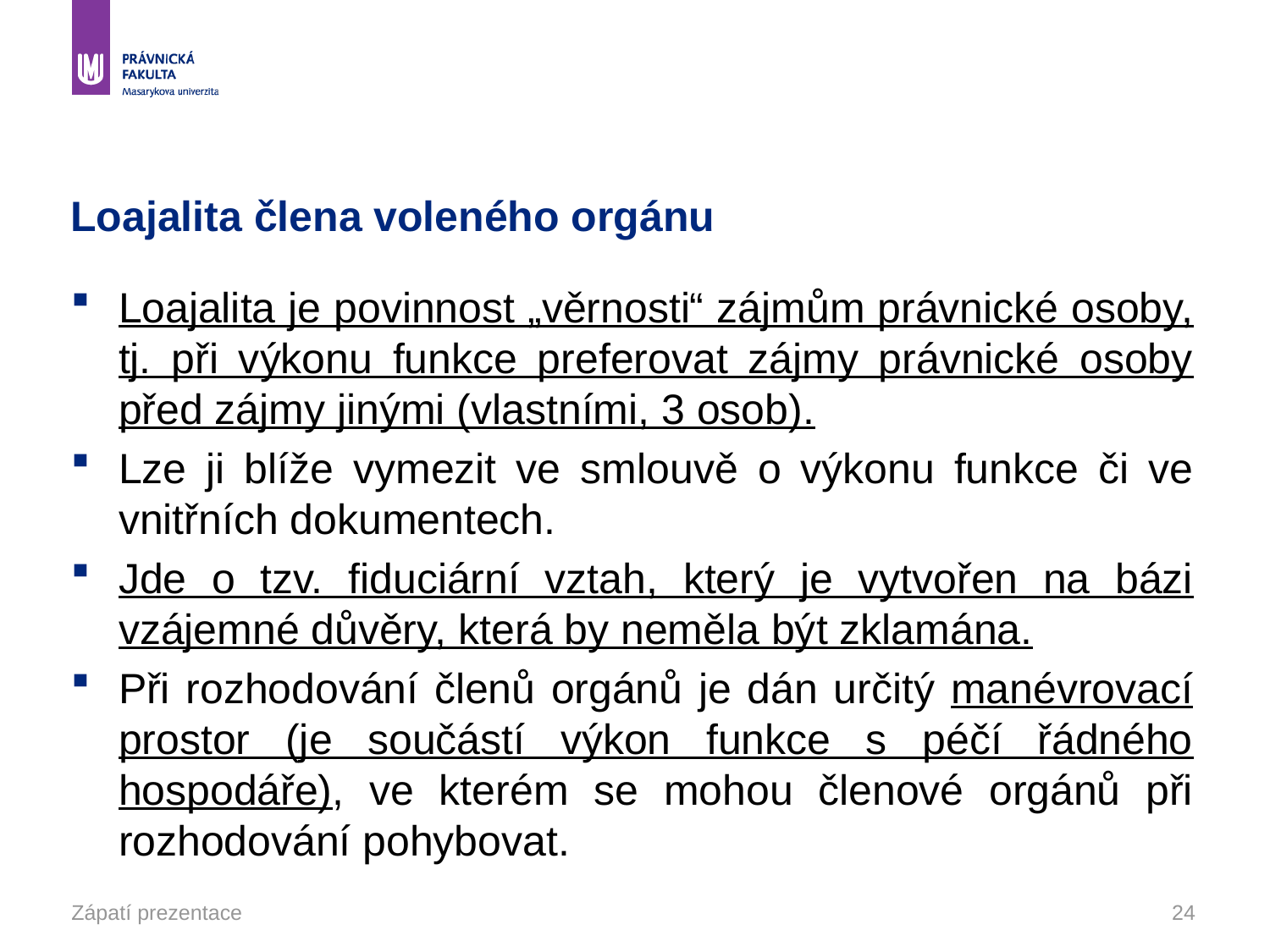

# Loajalita člena voleného orgánu
Loajalita je povinnost „věrnosti“ zájmům právnické osoby, tj. při výkonu funkce preferovat zájmy právnické osoby před zájmy jinými (vlastními, 3 osob).
Lze ji blíže vymezit ve smlouvě o výkonu funkce či ve vnitřních dokumentech.
Jde o tzv. fiduciární vztah, který je vytvořen na bázi vzájemné důvěry, která by neměla být zklamána.
Při rozhodování členů orgánů je dán určitý manévrovací prostor (je součástí výkon funkce s péčí řádného hospodáře), ve kterém se mohou členové orgánů při rozhodování pohybovat.
Zápatí prezentace
24